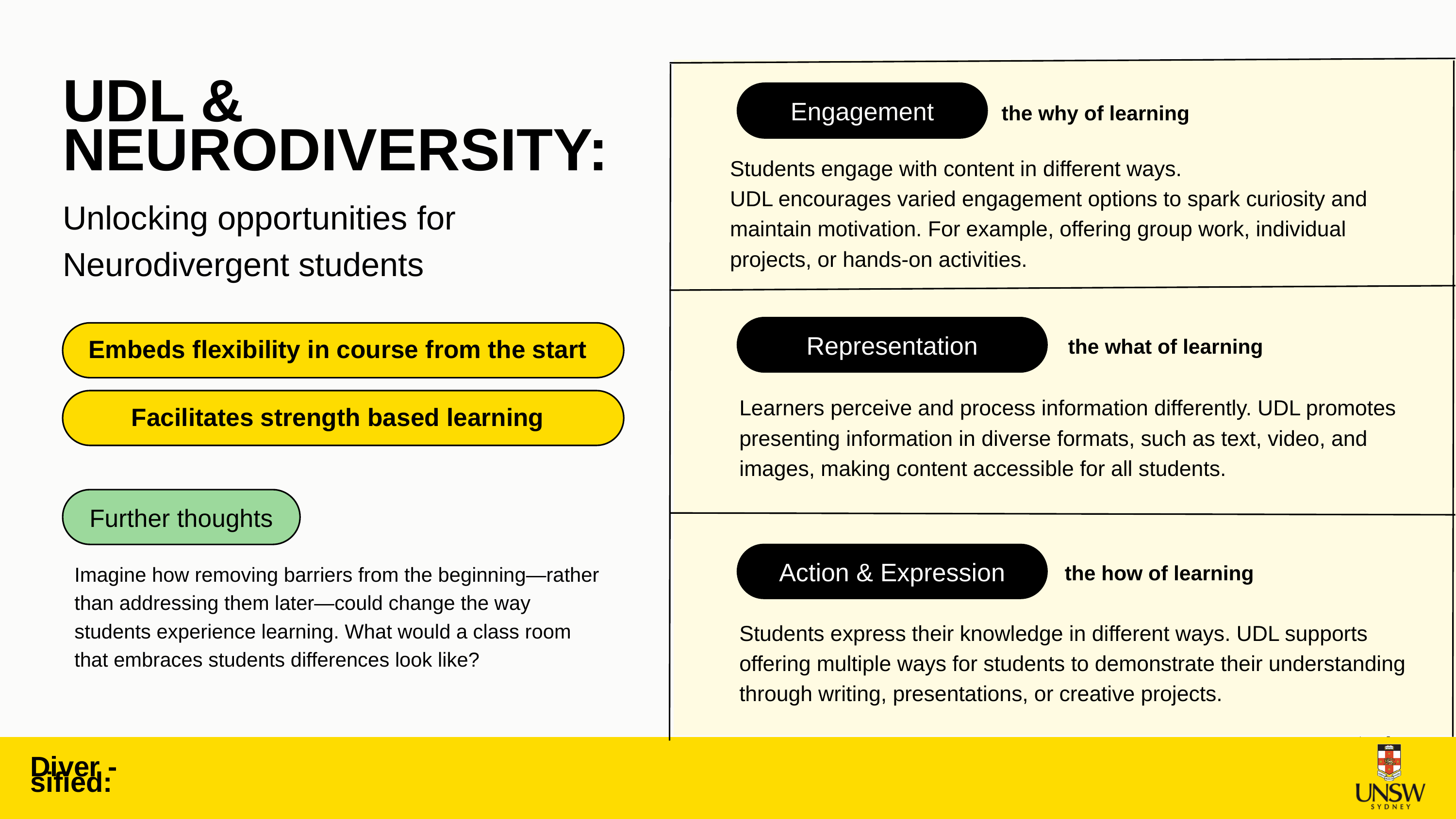

UDL & NEURODIVERSITY:
Engagement
the why of learning
Students engage with content in different ways.
UDL encourages varied engagement options to spark curiosity and maintain motivation. For example, offering group work, individual projects, or hands-on activities.
Unlocking opportunities for Neurodivergent students

Representation
Embeds flexibility in course from the start
the what of learning

Learners perceive and process information differently. UDL promotes presenting information in diverse formats, such as text, video, and images, making content accessible for all students.

Facilitates strength based learning

Further thoughts

Action & Expression
the how of learning
Imagine how removing barriers from the beginning—rather than addressing them later—could change the way students experience learning. What would a class room that embraces students differences look like?
Students express their knowledge in different ways. UDL supports offering multiple ways for students to demonstrate their understanding through writing, presentations, or creative projects.

Diver -
sified: